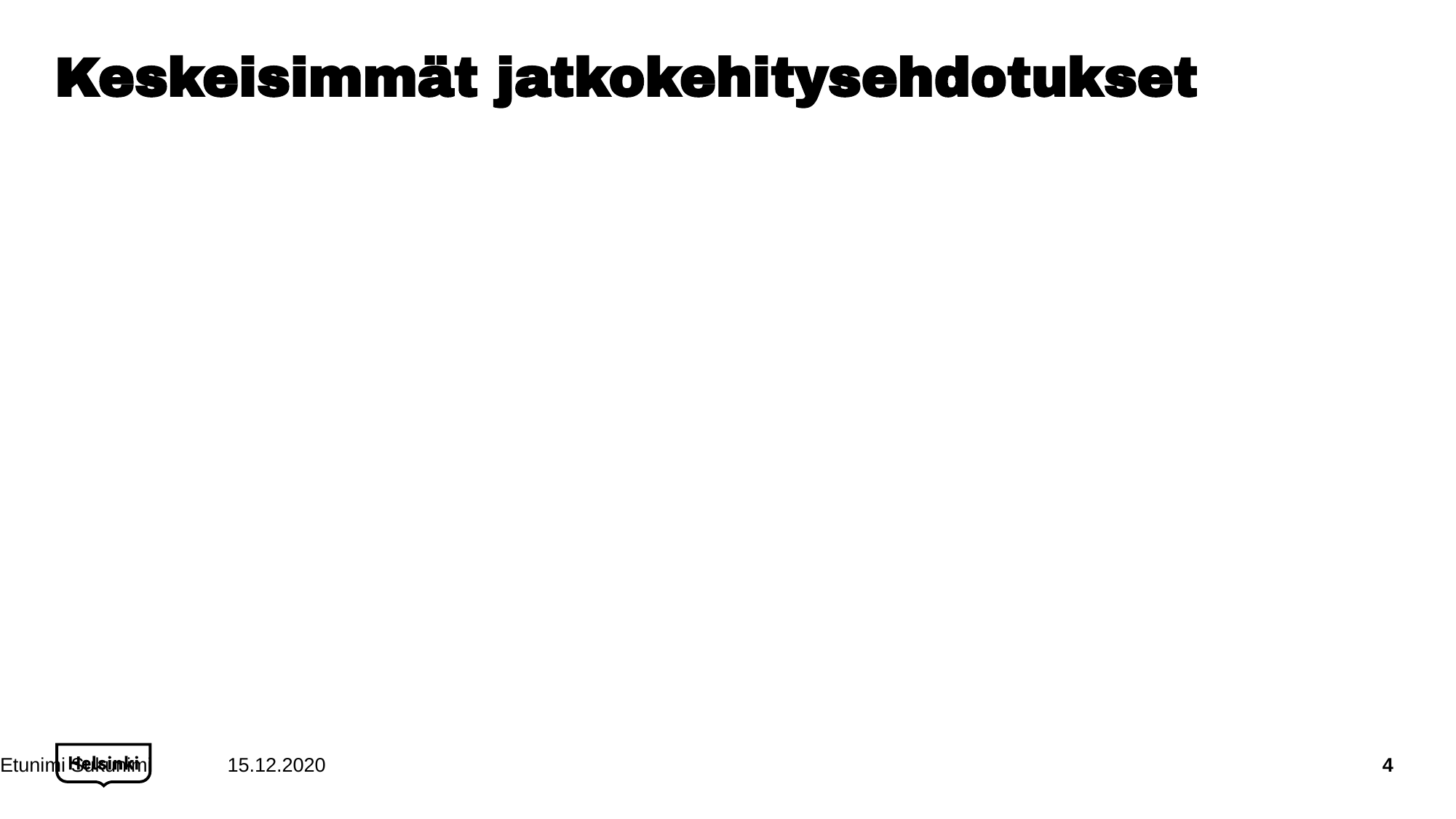

# Keskeisimmät jatkokehitysehdotukset

Etunimi Sukunimi
15.12.2020
4